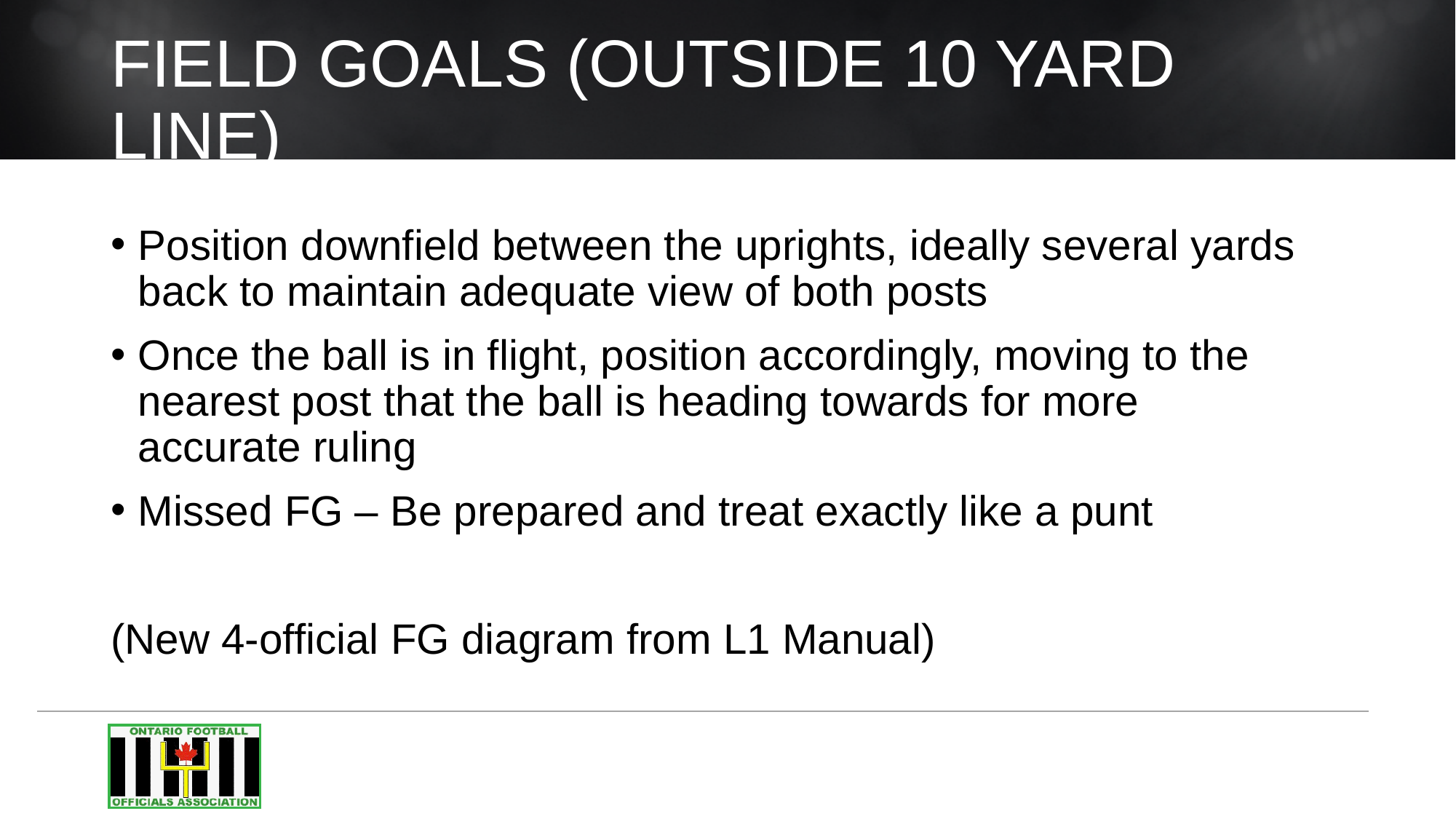

# FIELD Goals (OUTSIDE 10 YARD LINE)
Position downfield between the uprights, ideally several yards back to maintain adequate view of both posts
Once the ball is in flight, position accordingly, moving to the nearest post that the ball is heading towards for more accurate ruling
Missed FG – Be prepared and treat exactly like a punt

(New 4-official FG diagram from L1 Manual)